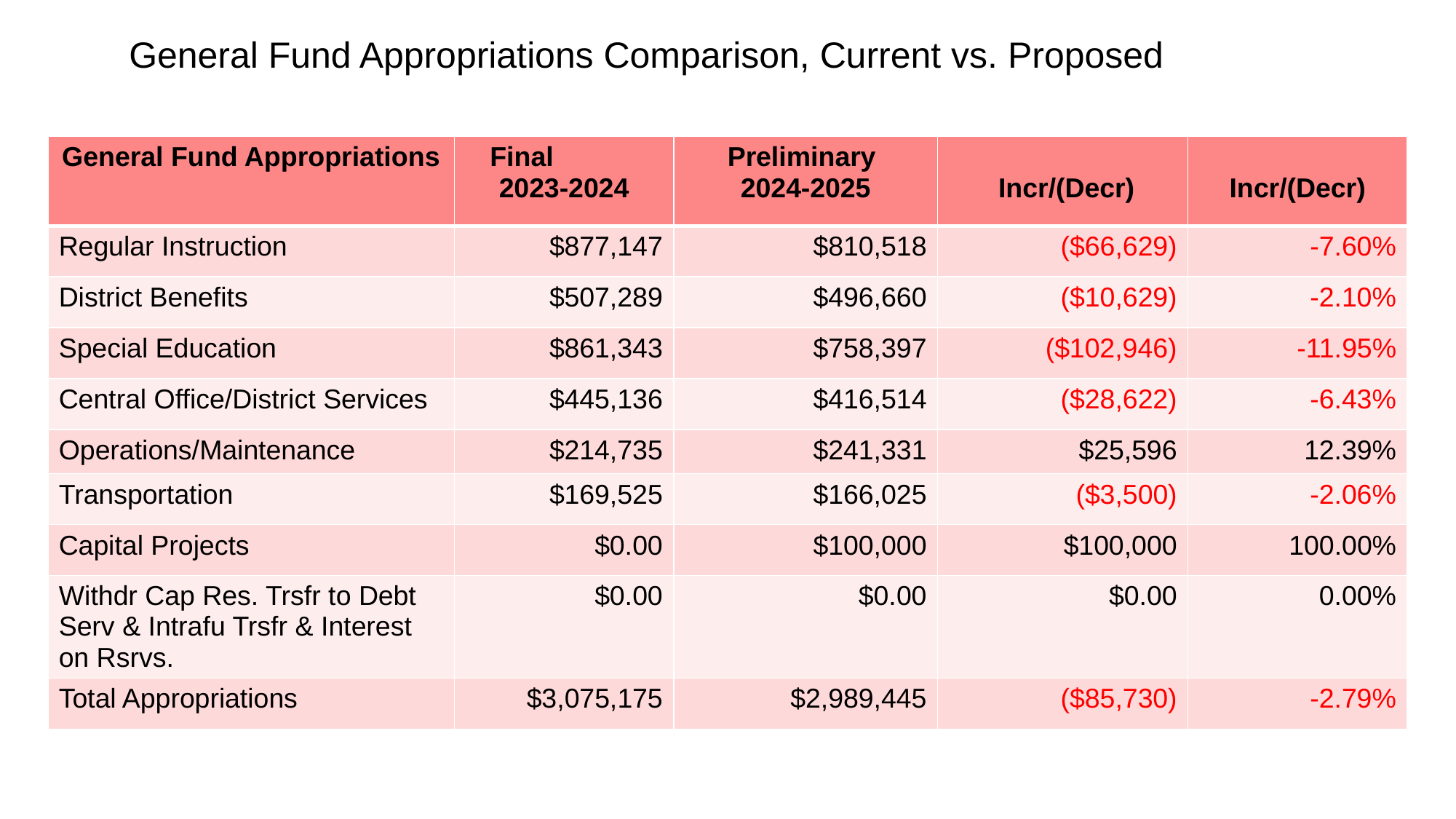

# General Fund Appropriations Comparison, Current vs. Proposed
| General Fund Appropriations | Final 2023-2024 | Preliminary 2024-2025 | Incr/(Decr) | Incr/(Decr) |
| --- | --- | --- | --- | --- |
| Regular Instruction | $877,147 | $810,518 | ($66,629) | -7.60% |
| District Benefits | $507,289 | $496,660 | ($10,629) | -2.10% |
| Special Education | $861,343 | $758,397 | ($102,946) | -11.95% |
| Central Office/District Services | $445,136 | $416,514 | ($28,622) | -6.43% |
| Operations/Maintenance | $214,735 | $241,331 | $25,596 | 12.39% |
| Transportation | $169,525 | $166,025 | ($3,500) | -2.06% |
| Capital Projects | $0.00 | $100,000 | $100,000 | 100.00% |
| Withdr Cap Res. Trsfr to Debt Serv & Intrafu Trsfr & Interest on Rsrvs. | $0.00 | $0.00 | $0.00 | 0.00% |
| Total Appropriations | $3,075,175 | $2,989,445 | ($85,730) | -2.79% |